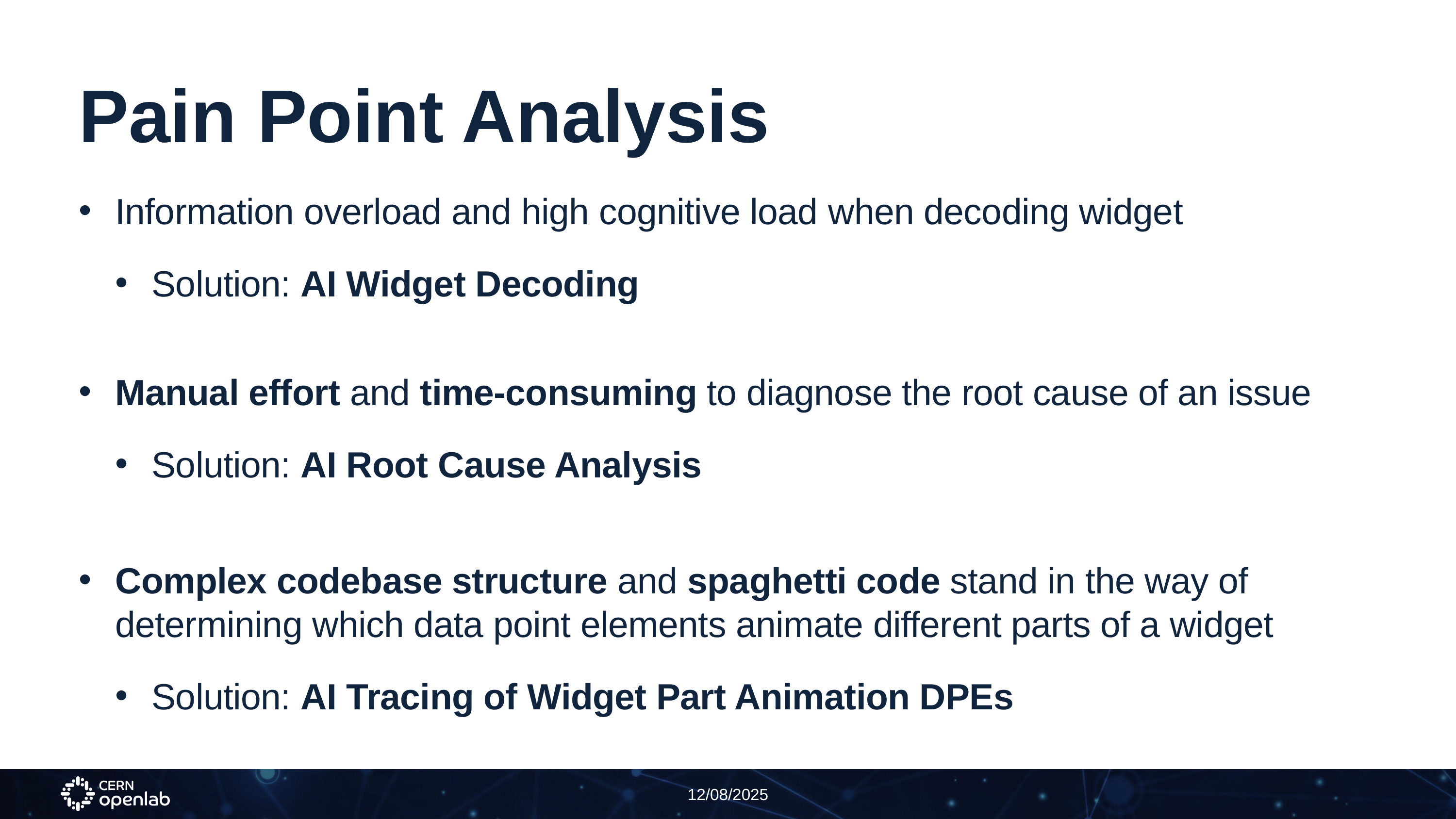

Pain Point Analysis
Information overload and high cognitive load when decoding widget

Solution: AI Widget Decoding

Manual effort and time-consuming to diagnose the root cause of an issue

Solution: AI Root Cause Analysis

Complex codebase structure and spaghetti code stand in the way of determining which data point elements animate different parts of a widget

Solution: AI Tracing of Widget Part Animation DPEs

12/08/2025